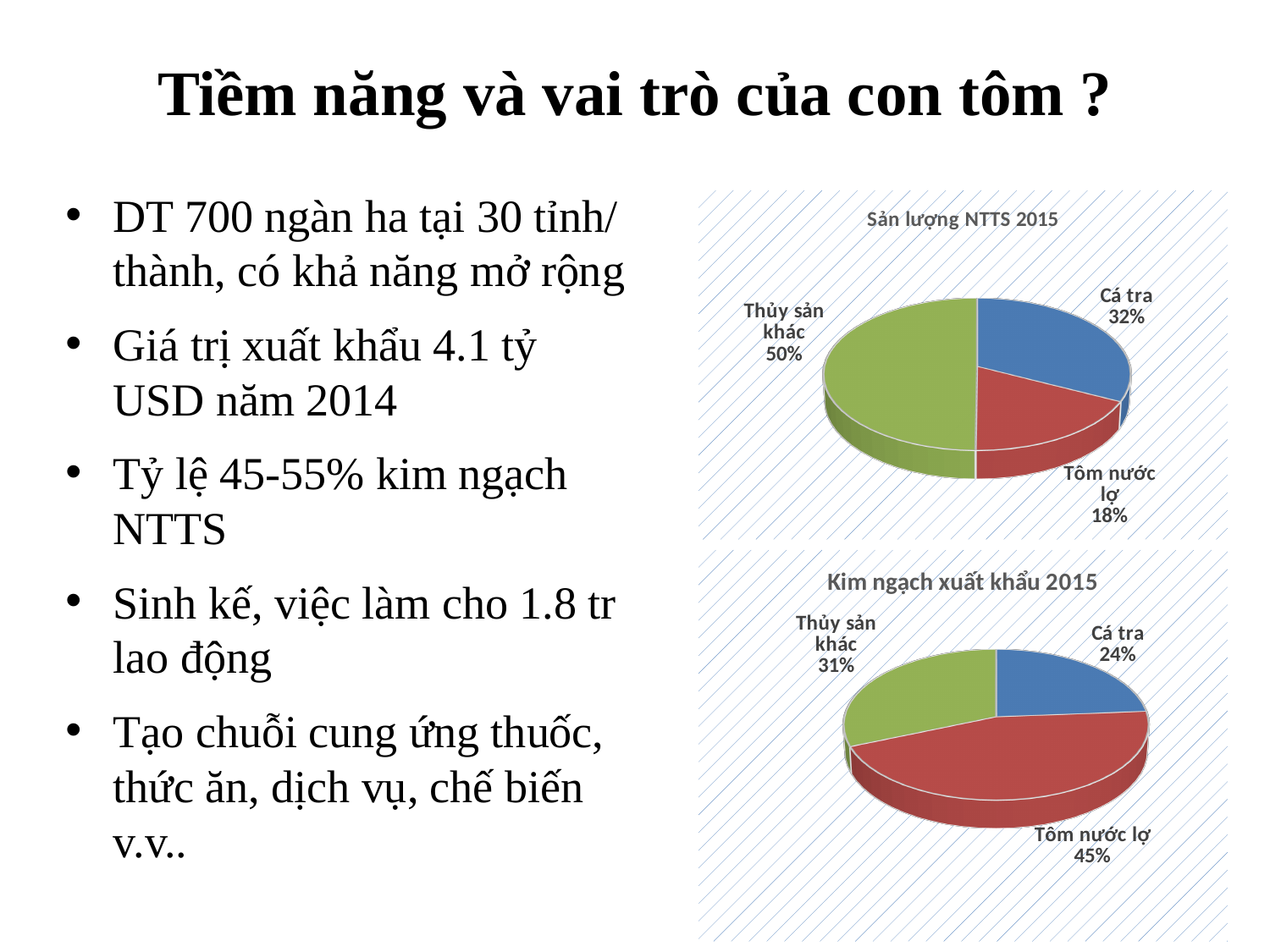

# Tiềm năng và vai trò của con tôm ?
DT 700 ngàn ha tại 30 tỉnh/ thành, có khả năng mở rộng
Giá trị xuất khẩu 4.1 tỷ USD năm 2014
Tỷ lệ 45-55% kim ngạch NTTS
Sinh kế, việc làm cho 1.8 tr lao động
Tạo chuỗi cung ứng thuốc, thức ăn, dịch vụ, chế biến v.v..

[unsupported chart]

[unsupported chart]